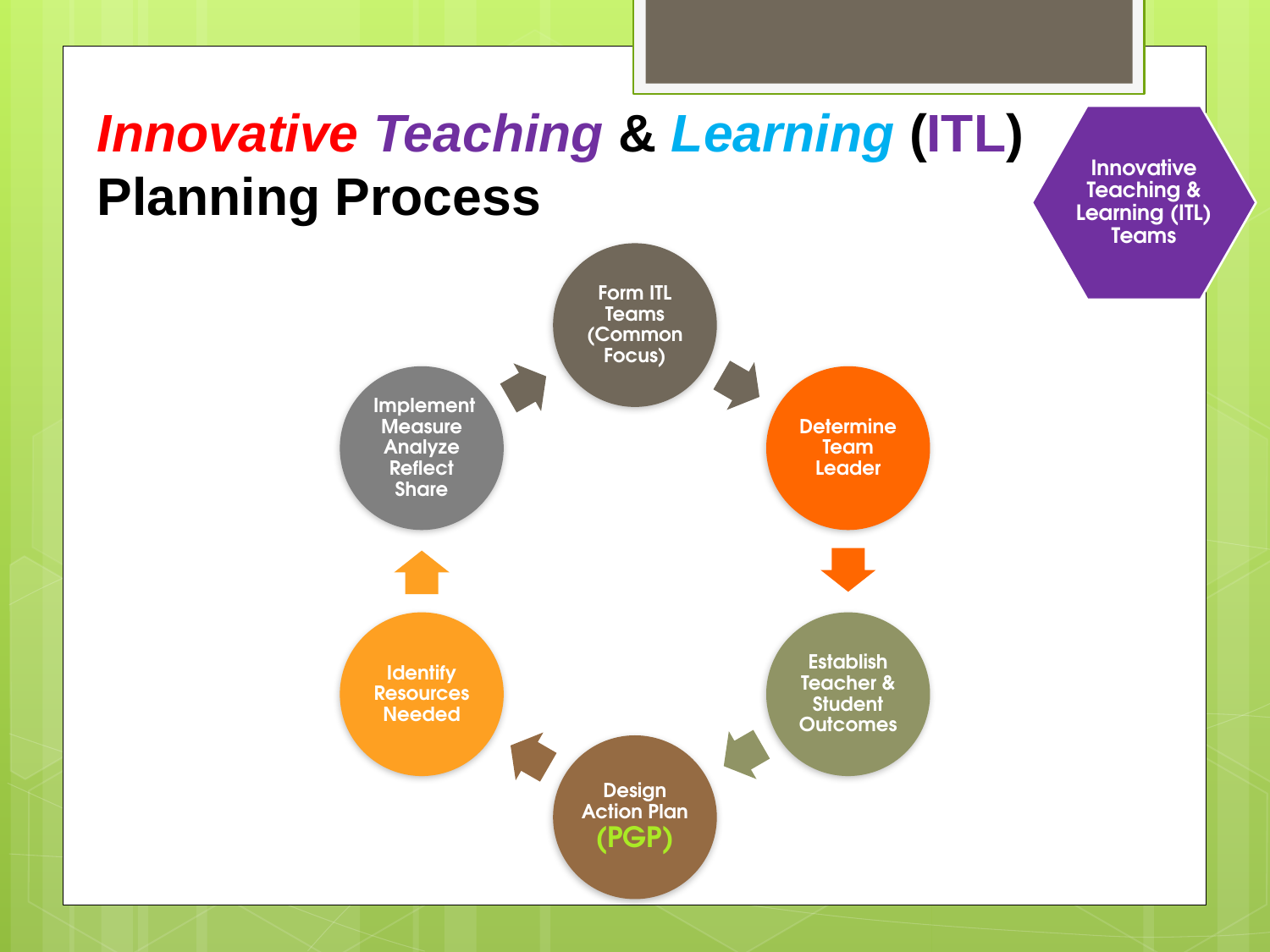

# Innovative Teaching & Learning (ITL) Planning Process

Innovative Teaching & Learning (ITL) Teams
Form ITL Teams (Common Focus)

Determine Team Leader

Establish Teacher & Student Outcomes

Design Action Plan (PGP)

Identify Resources Needed

 Implement Measure Analyze Reflect Share